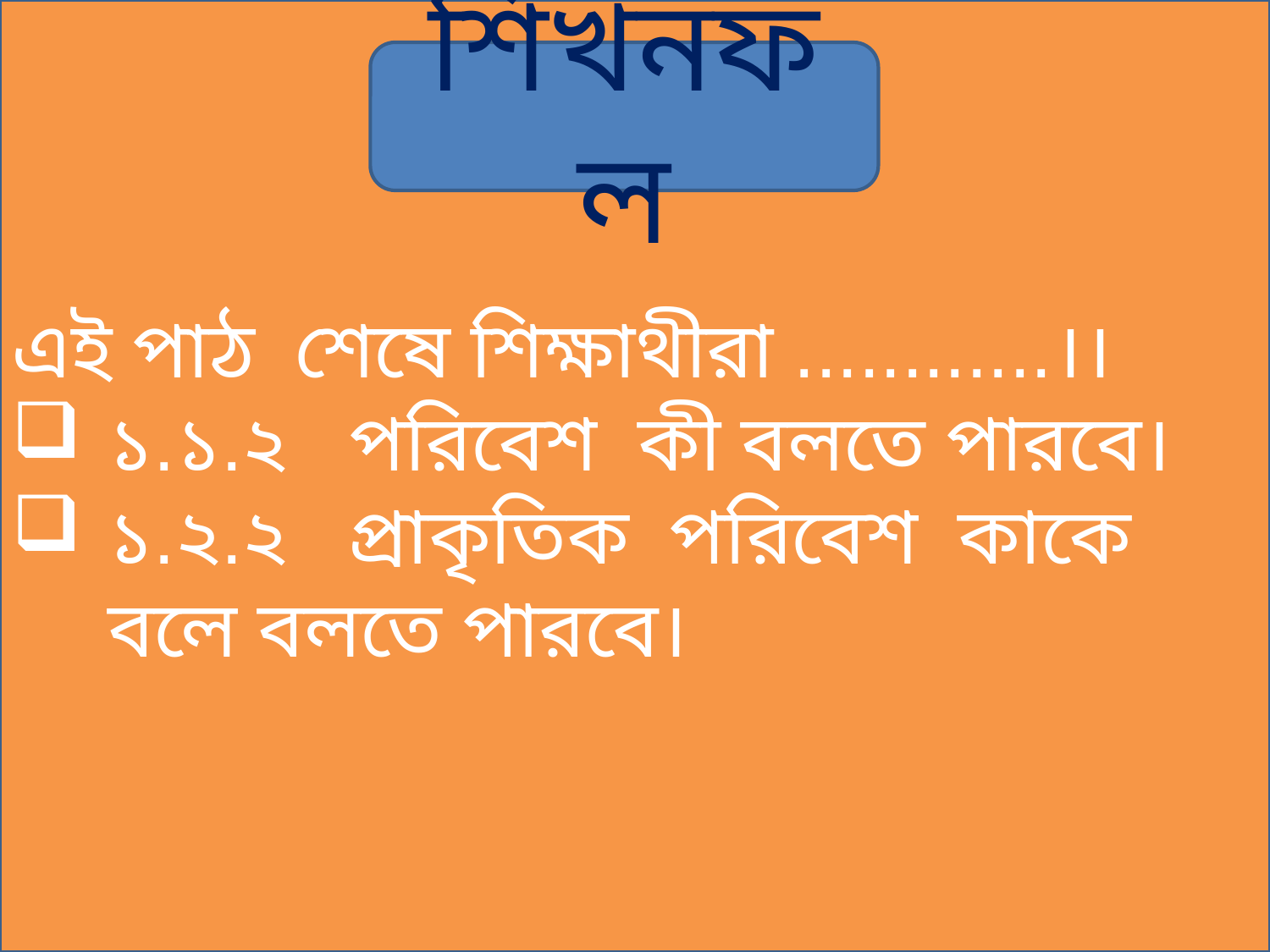

এই পাঠ  শেষে শিক্ষাথীরা ............।।
১.১.২   পরিবেশ  কী বলতে পারবে।
১.২.২   প্রাকৃতিক  পরিবেশ  কাকে বলে বলতে পারবে।

শিখনফল